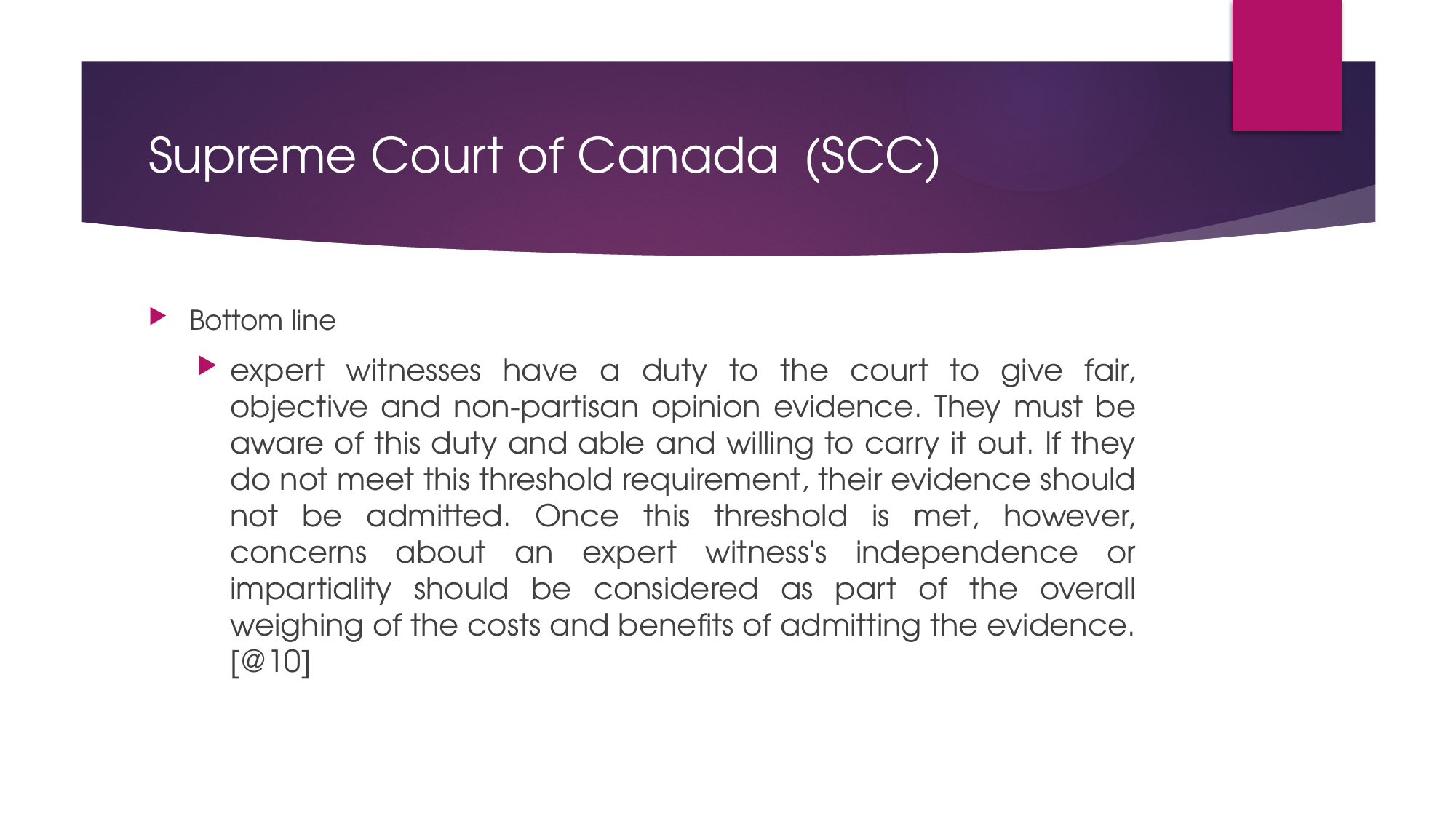

# Supreme Court of Canada	(SCC)
Bottom line
expert witnesses have a duty to the court to give fair, objective and non-partisan opinion evidence. They must be aware of this duty and able and willing to carry it out. If they do not meet this threshold requirement, their evidence should not be admitted. Once this threshold is met, however, concerns about an expert witness's independence or impartiality should be considered as part of the overall weighing of the costs and benefits of admitting the evidence. [@10]